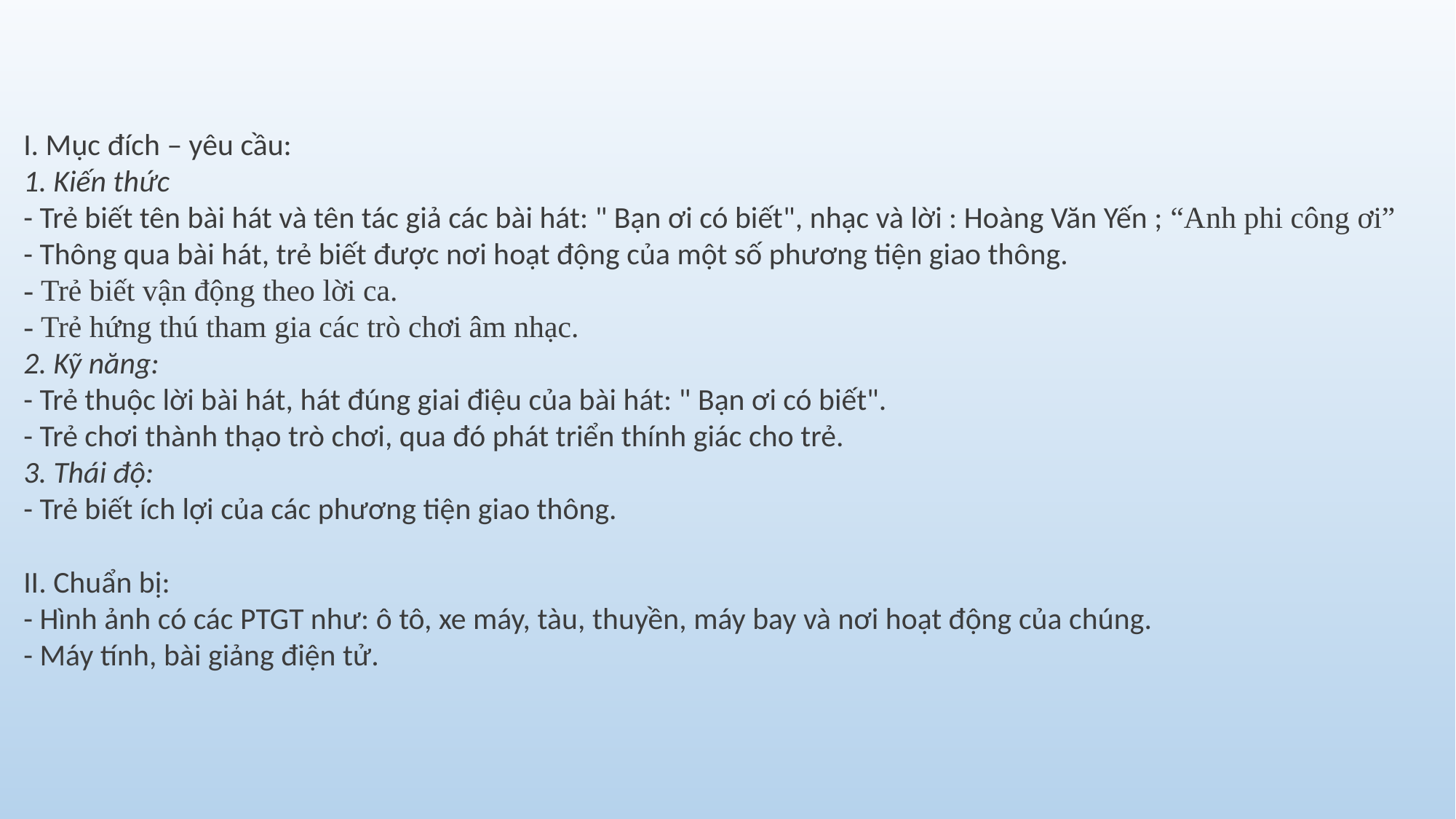

I. Mục đích – yêu cầu:
1. Kiến thức
- Trẻ biết tên bài hát và tên tác giả các bài hát: " Bạn ơi có biết", nhạc và lời : Hoàng Văn Yến ; “Anh phi công ơi”
- Thông qua bài hát, trẻ biết được nơi hoạt động của một số phương tiện giao thông.
- Trẻ biết vận động theo lời ca.
- Trẻ hứng thú tham gia các trò chơi âm nhạc.
2. Kỹ năng:
- Trẻ thuộc lời bài hát, hát đúng giai điệu của bài hát: " Bạn ơi có biết".
- Trẻ chơi thành thạo trò chơi, qua đó phát triển thính giác cho trẻ.
3. Thái độ:
- Trẻ biết ích lợi của các phương tiện giao thông.

II. Chuẩn bị:
- Hình ảnh có các PTGT như: ô tô, xe máy, tàu, thuyền, máy bay và nơi hoạt động của chúng.
- Máy tính, bài giảng điện tử.